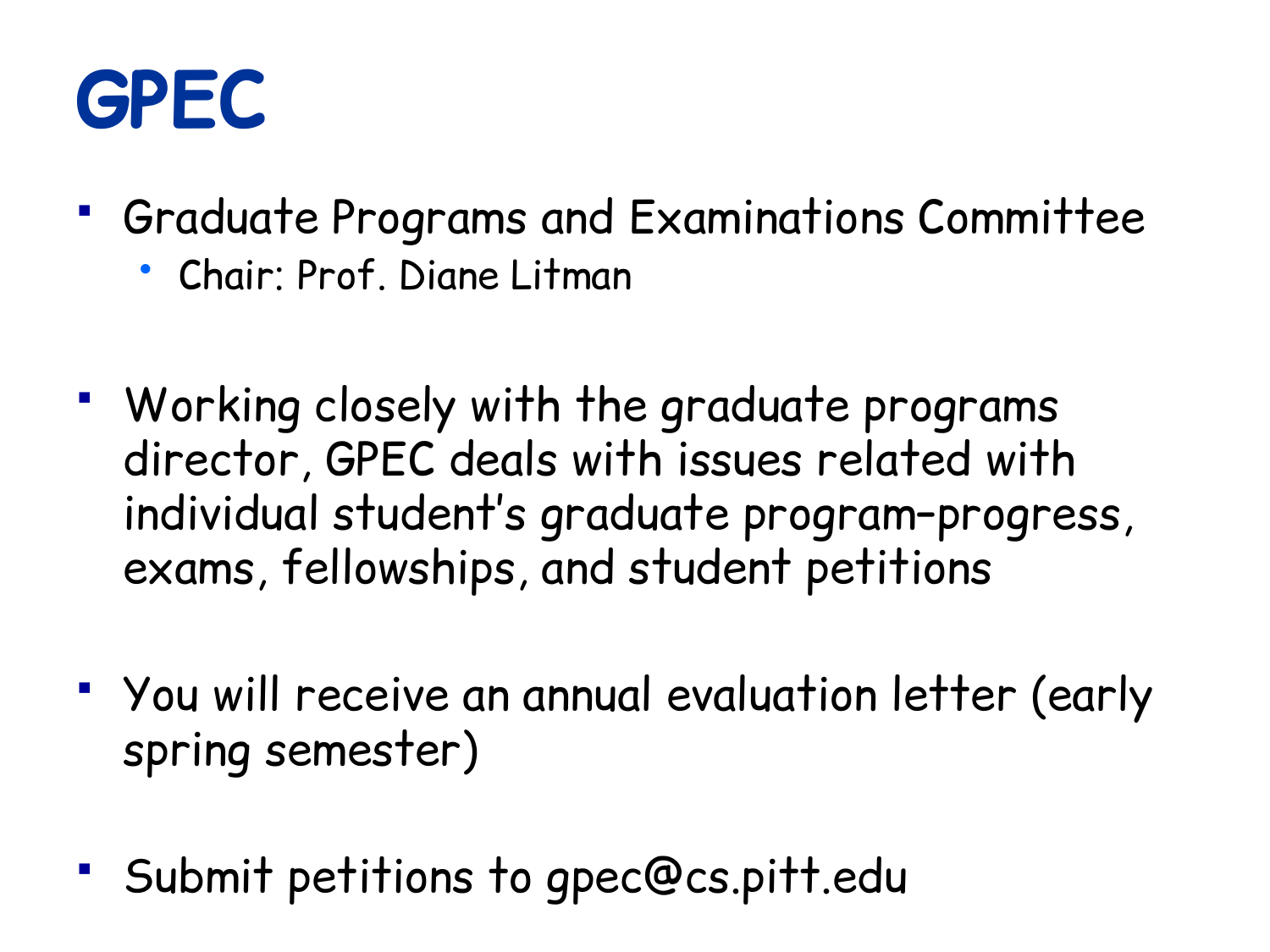

# GPEC
Graduate Programs and Examinations Committee
Chair: Prof. Diane Litman

Working closely with the graduate programs director, GPEC deals with issues related with individual student’s graduate program–progress, exams, fellowships, and student petitions

You will receive an annual evaluation letter (early spring semester)

Submit petitions to gpec@cs.pitt.edu